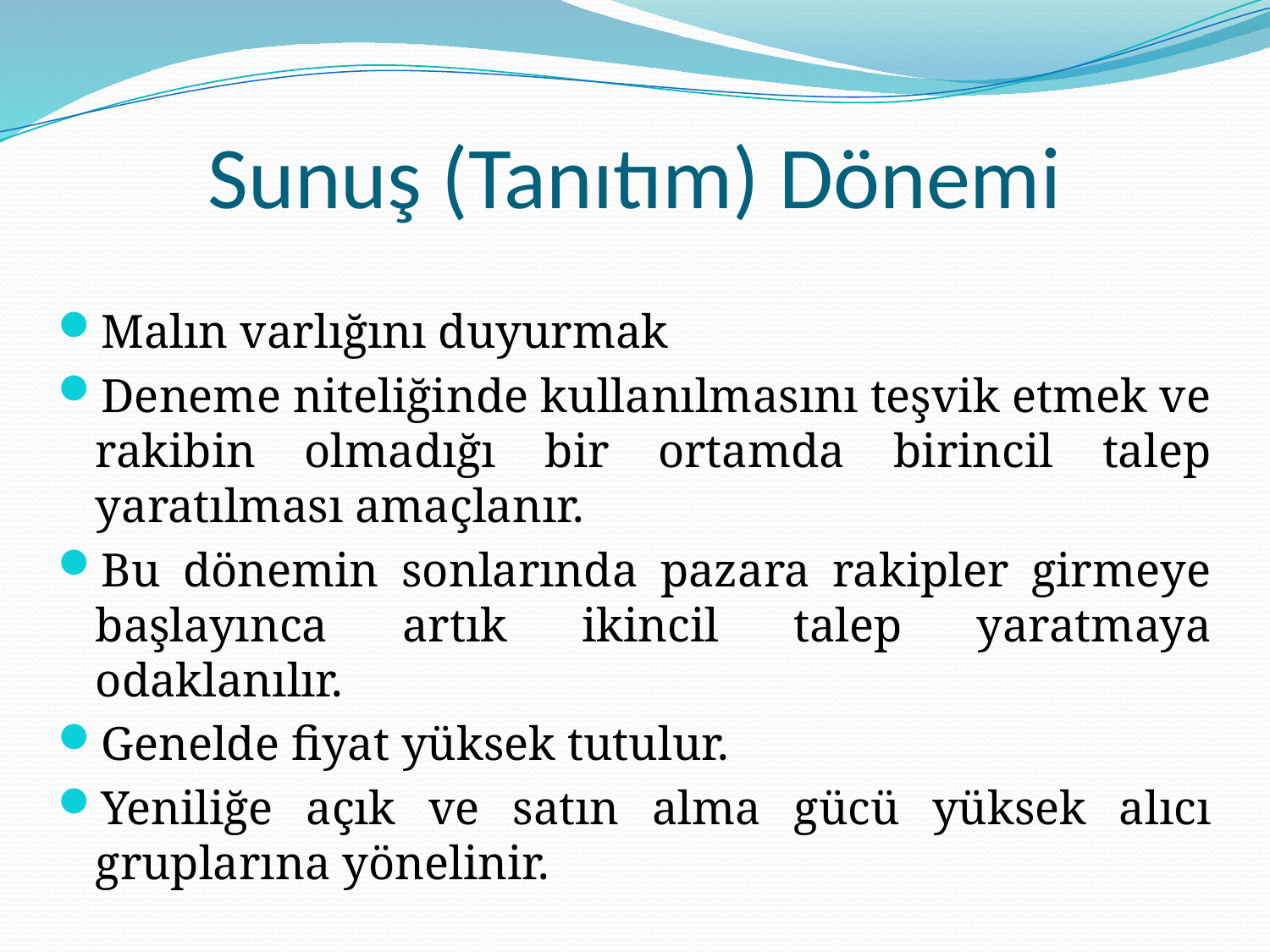

# Sunuş (Tanıtım) Dönemi
Malın varlığını duyurmak
Deneme niteliğinde kullanılmasını teşvik etmek ve rakibin olmadığı bir ortamda birincil talep yaratılması amaçlanır.
Bu dönemin sonlarında pazara rakipler girmeye başlayınca artık ikincil talep yaratmaya odaklanılır.
Genelde fiyat yüksek tutulur.
Yeniliğe açık ve satın alma gücü yüksek alıcı gruplarına yönelinir.